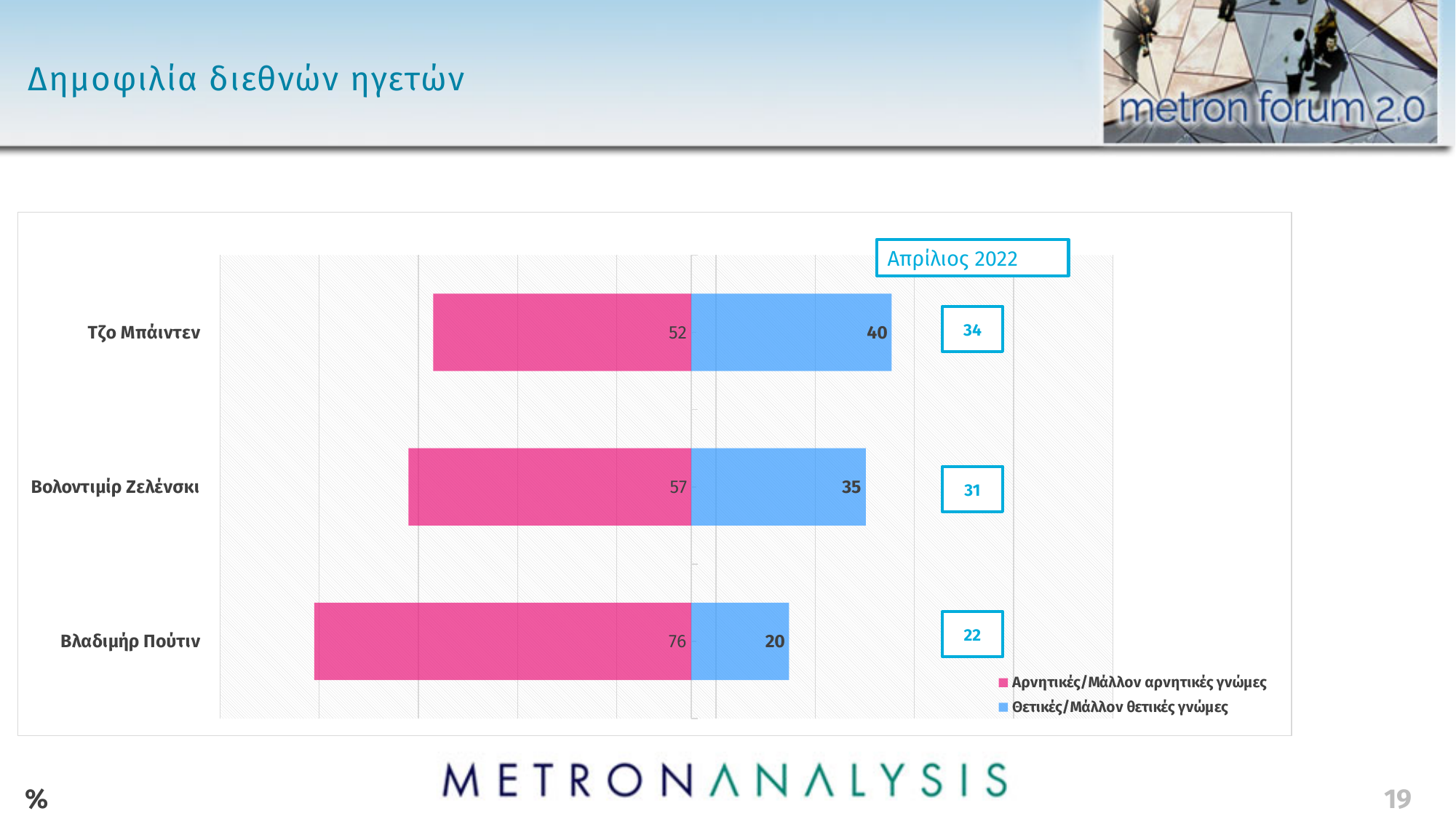

# Δημοφιλία διεθνών ηγετών

### Chart

| Category | Αρνητικές/Μάλλον αρνητικές γνώμες | Θετικές/Μάλλον θετικές γνώμες |
|---|---|---|
|  Τζο Μπάιντεν   | -52.0 | 40.4 |
|  Βολοντιμίρ Ζελένσκι   | -57.0 | 35.2 |
|  Βλαδιμήρ Πούτιν   | -76.0 | 19.7 |
Απρίλιος 2022
34
31
22
%
19